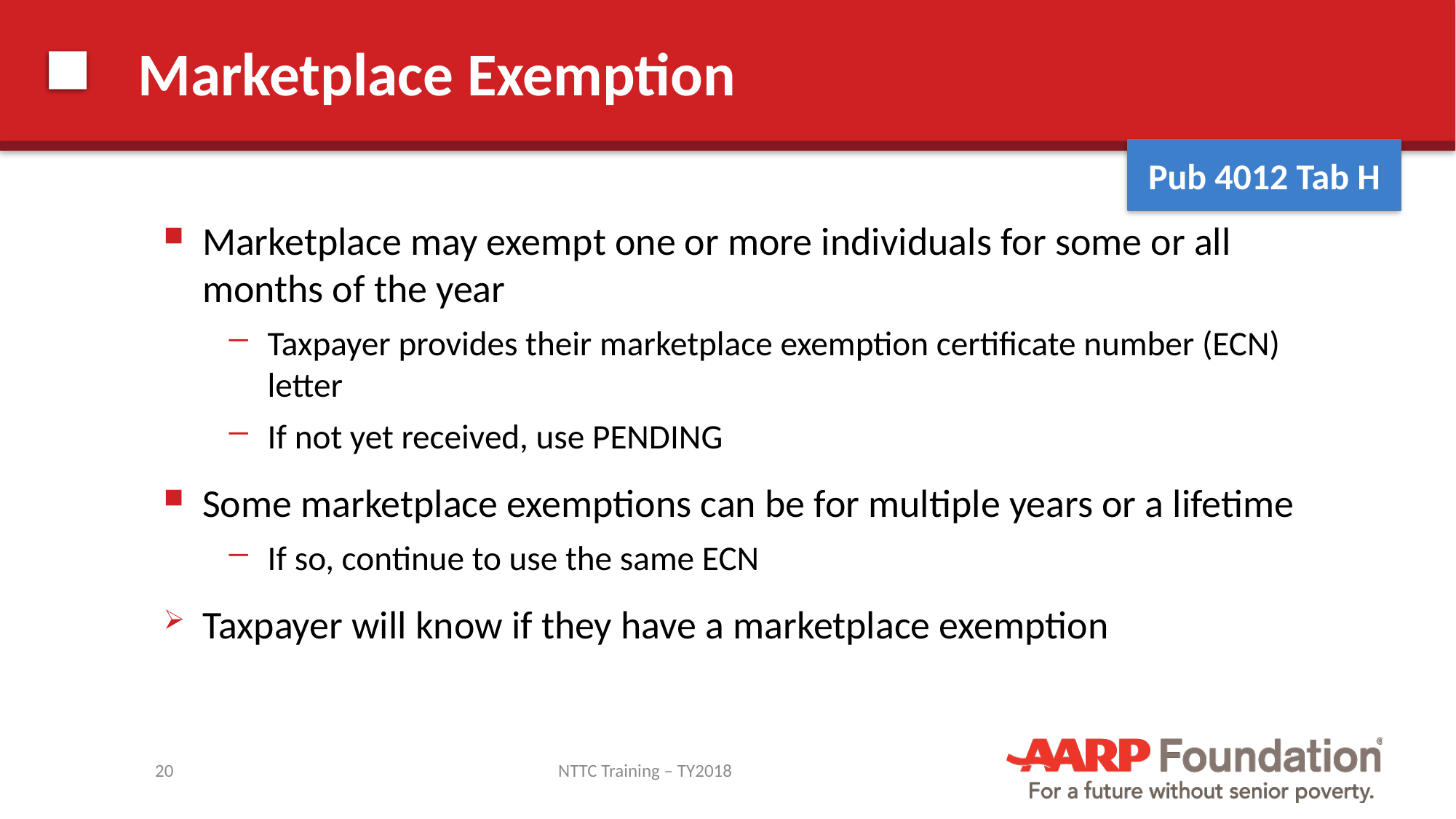

# Marketplace Exemption
Pub 4012 Tab H
Marketplace may exempt one or more individuals for some or all months of the year
Taxpayer provides their marketplace exemption certificate number (ECN) letter
If not yet received, use PENDING
Some marketplace exemptions can be for multiple years or a lifetime
If so, continue to use the same ECN
Taxpayer will know if they have a marketplace exemption
20
NTTC Training – TY2018